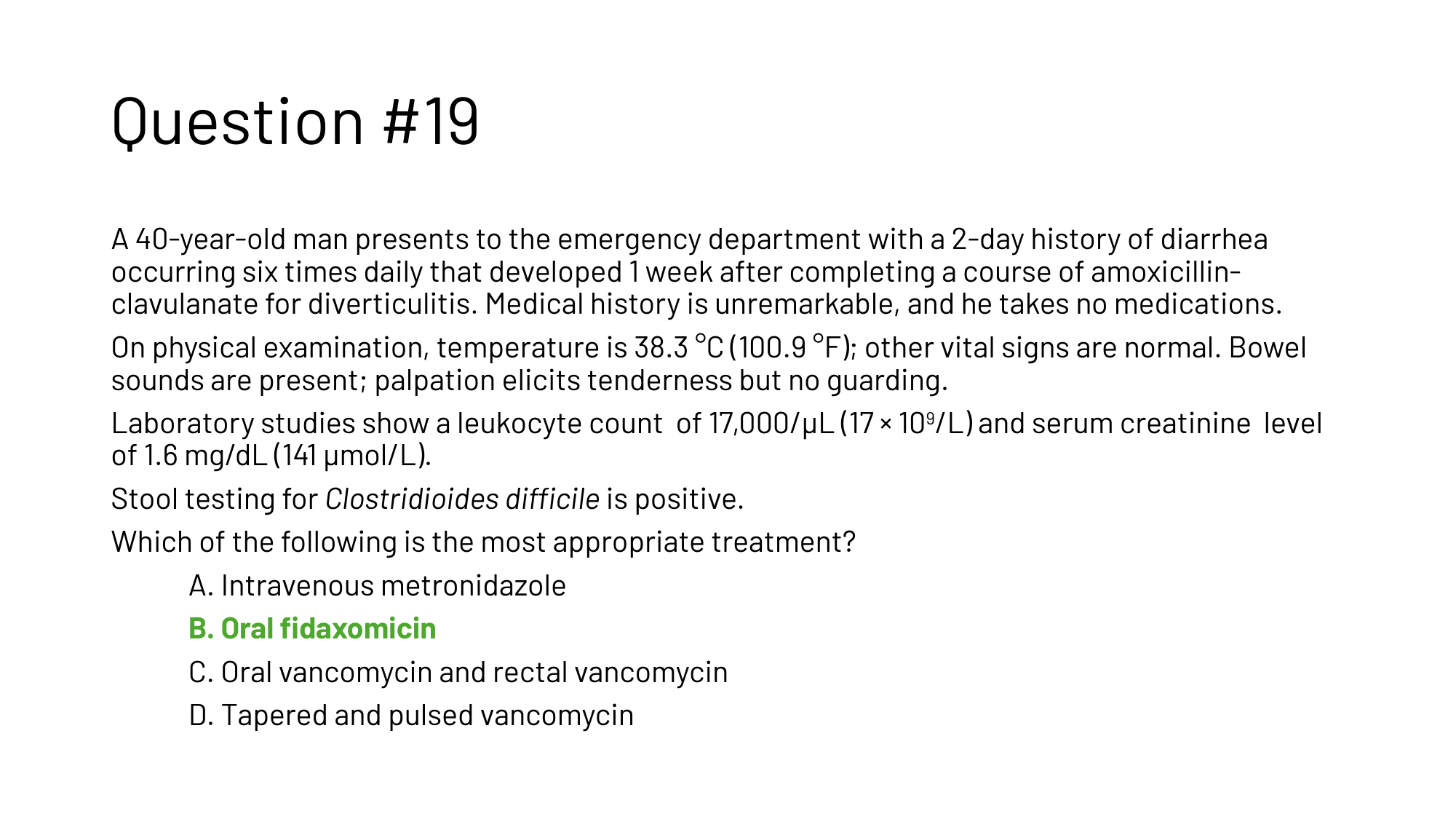

# Question #19
A 40-year-old man presents to the emergency department with a 2-day history of diarrhea occurring six times daily that developed 1 week after completing a course of amoxicillin-clavulanate for diverticulitis. Medical history is unremarkable, and he takes no medications.
On physical examination, temperature is 38.3 °C (100.9 °F); other vital signs are normal. Bowel sounds are present; palpation elicits tenderness but no guarding.
Laboratory studies show a leukocyte count  of 17,000/µL (17 × 109/L) and serum creatinine  level of 1.6 mg/dL (141 µmol/L).
Stool testing for Clostridioides difficile is positive.
Which of the following is the most appropriate treatment?
	A. Intravenous metronidazole
	B. Oral fidaxomicin
	C. Oral vancomycin and rectal vancomycin
	D. Tapered and pulsed vancomycin